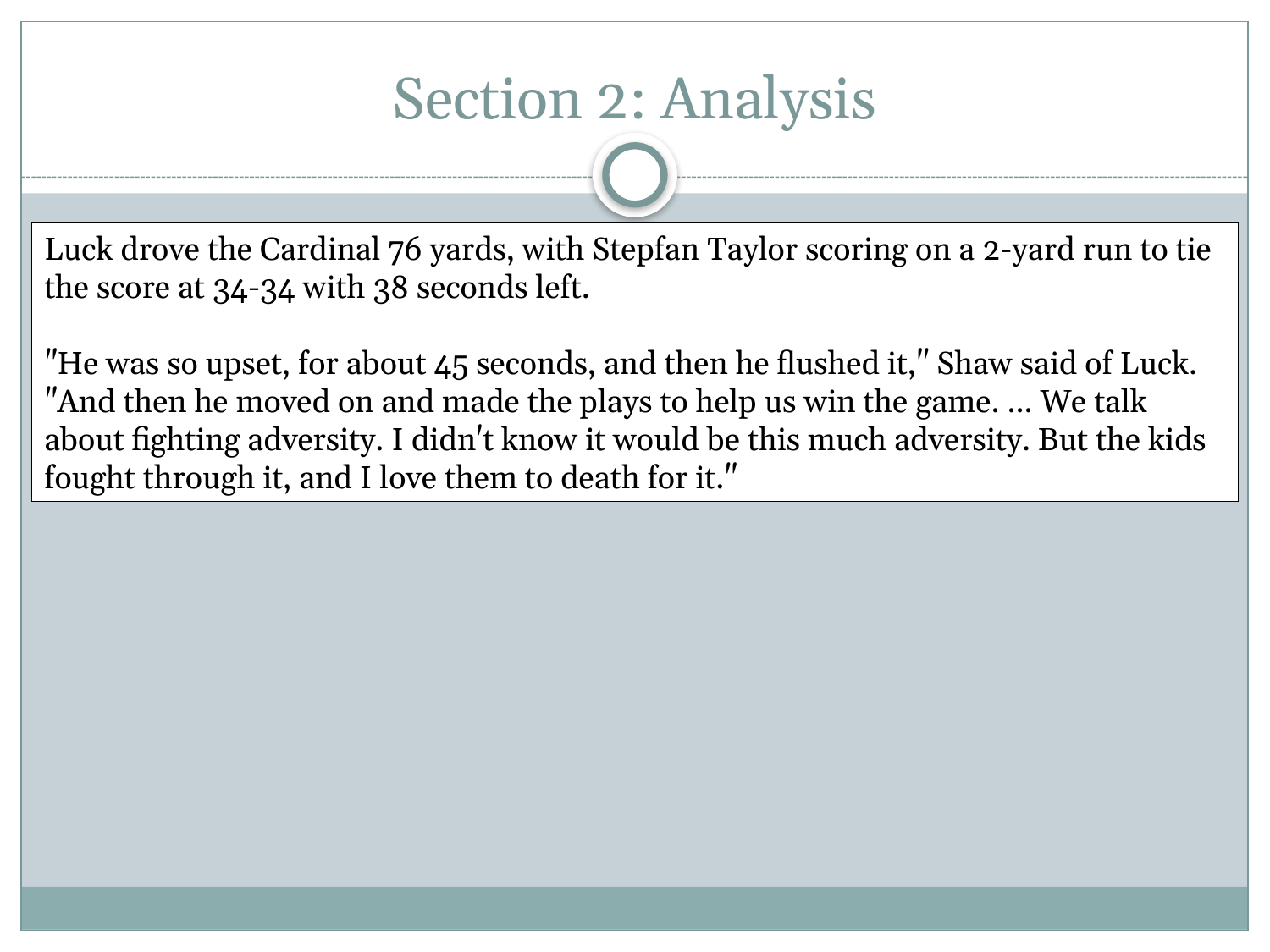

# Section 2: Analysis

Luck drove the Cardinal 76 yards, with Stepfan Taylor scoring on a 2-yard run to tie the score at 34-34 with 38 seconds left.

"He was so upset, for about 45 seconds, and then he flushed it," Shaw said of Luck. "And then he moved on and made the plays to help us win the game. ... We talk about fighting adversity. I didn't know it would be this much adversity. But the kids fought through it, and I love them to death for it."